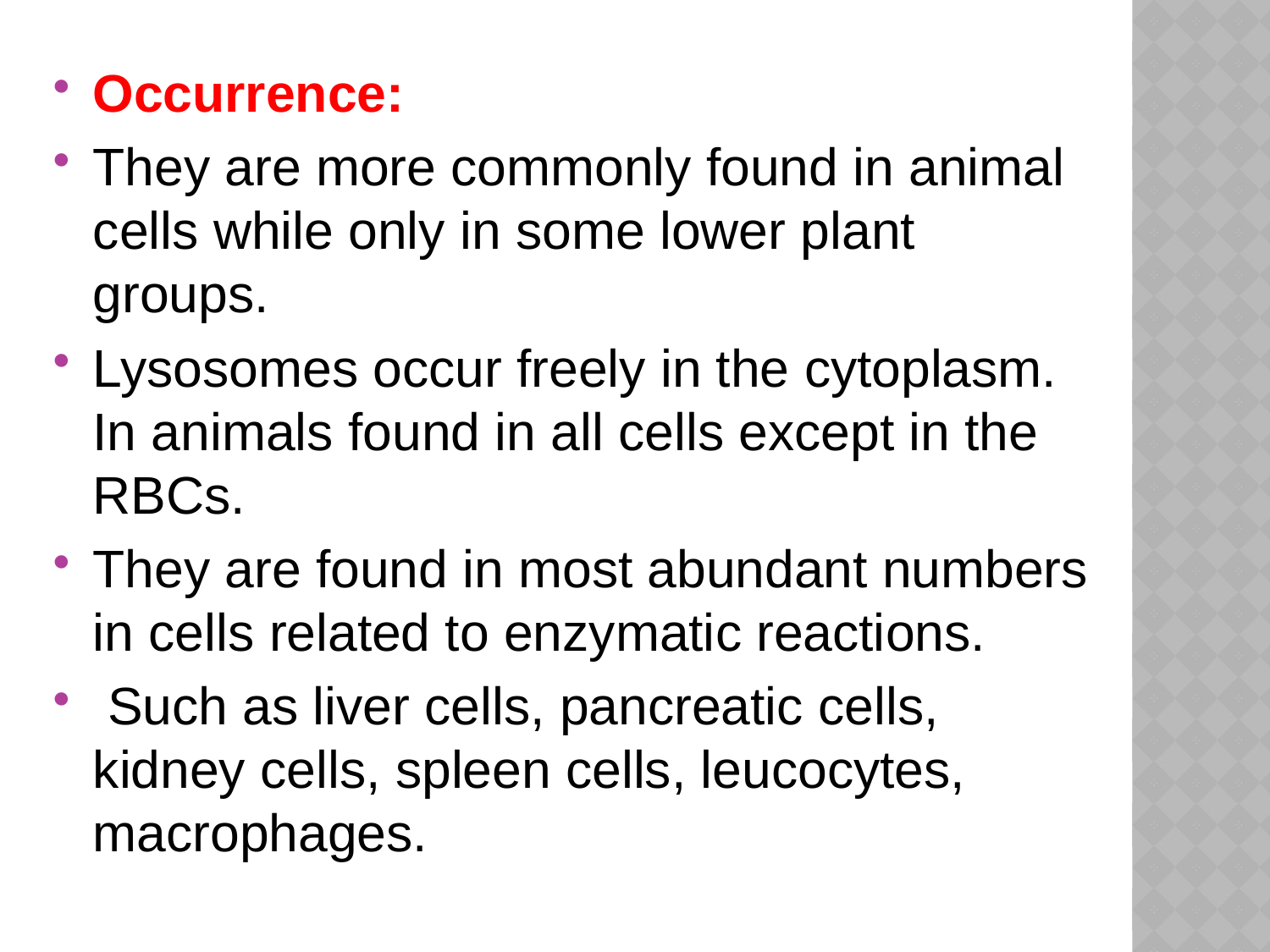

Occurrence:
They are more commonly found in animal cells while only in some lower plant groups.
Lysosomes occur freely in the cytoplasm. In animals found in all cells except in the RBCs.
They are found in most abundant numbers in cells related to enzymatic reactions.
 Such as liver cells, pancreatic cells, kidney cells, spleen cells, leucocytes, macrophages.